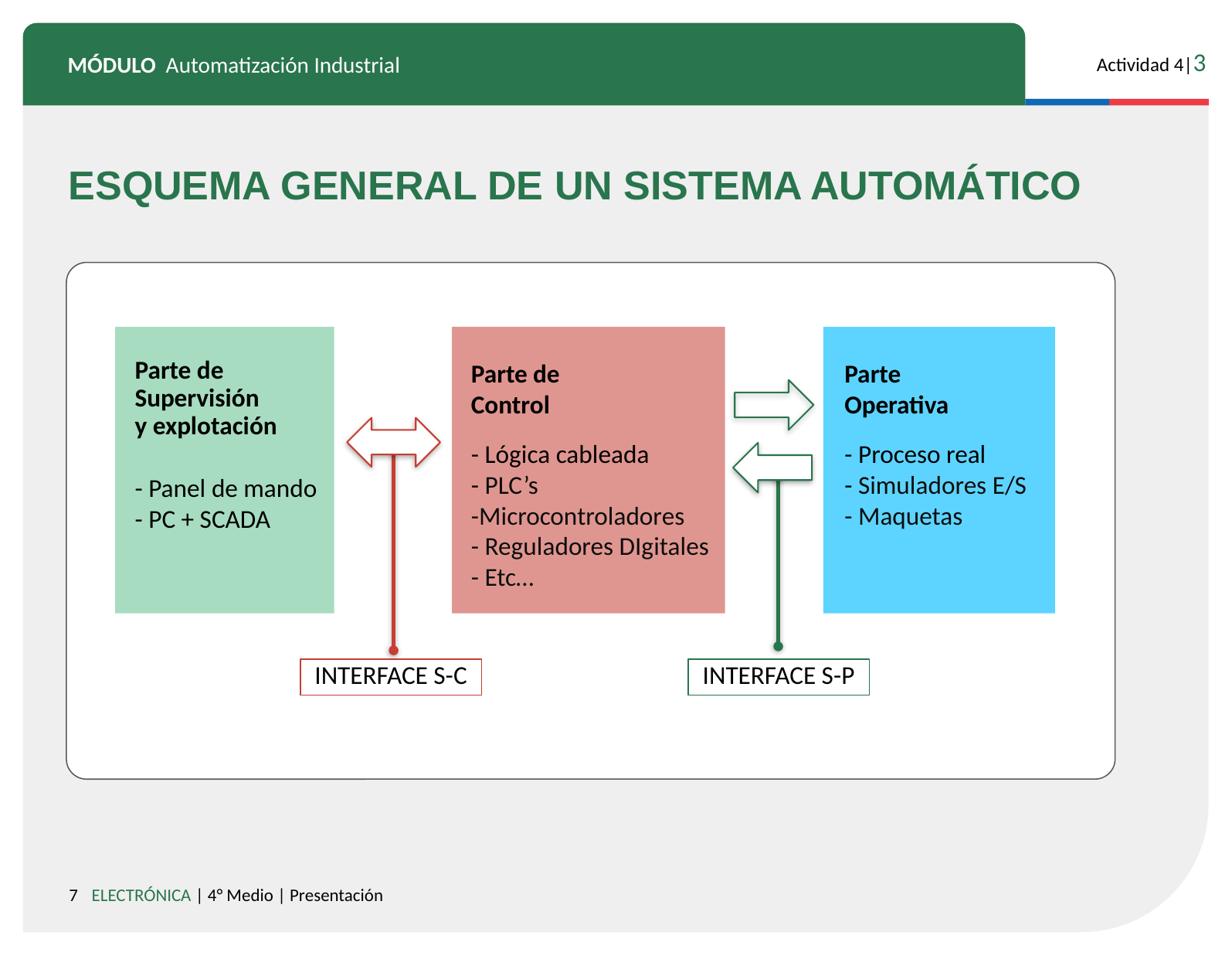

ESQUEMA GENERAL DE UN SISTEMA AUTOMÁTICO

Parte de
Supervisión
y explotación

- Panel de mando
- PC + SCADA
Parte de
Control

- Lógica cableada
- PLC’s
-Microcontroladores
- Reguladores DIgitales
- Etc…

Parte
Operativa

- Proceso real
- Simuladores E/S
- Maquetas

INTERFACE S-C
INTERFACE S-P